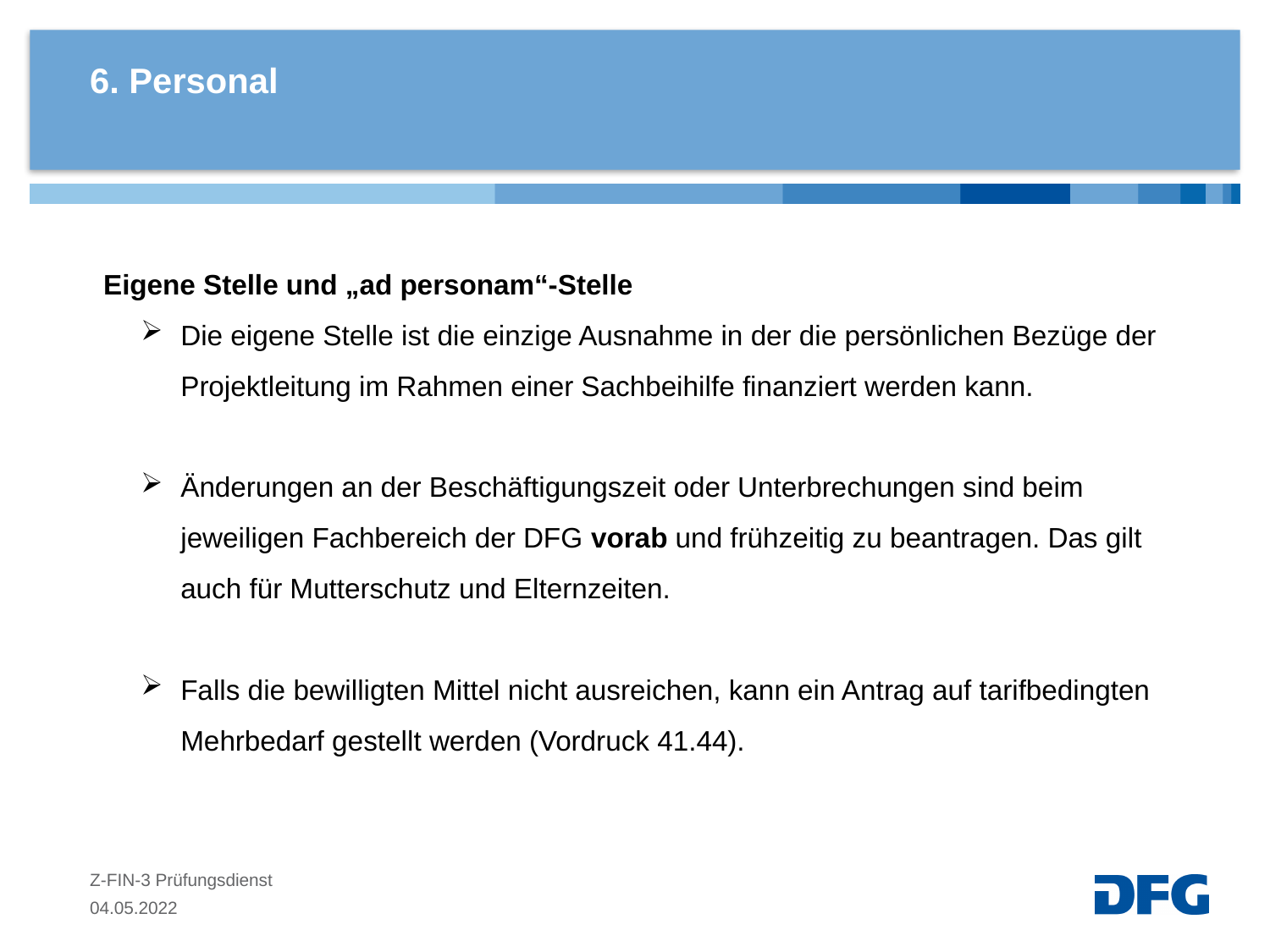

# 6. Personal
Eigene Stelle und „ad personam“-Stelle
Die eigene Stelle ist die einzige Ausnahme in der die persönlichen Bezüge der Projektleitung im Rahmen einer Sachbeihilfe finanziert werden kann.

Änderungen an der Beschäftigungszeit oder Unterbrechungen sind beim jeweiligen Fachbereich der DFG vorab und frühzeitig zu beantragen. Das gilt auch für Mutterschutz und Elternzeiten.

Falls die bewilligten Mittel nicht ausreichen, kann ein Antrag auf tarifbedingten Mehrbedarf gestellt werden (Vordruck 41.44).
Z-FIN-3 Prüfungsdienst
04.05.2022